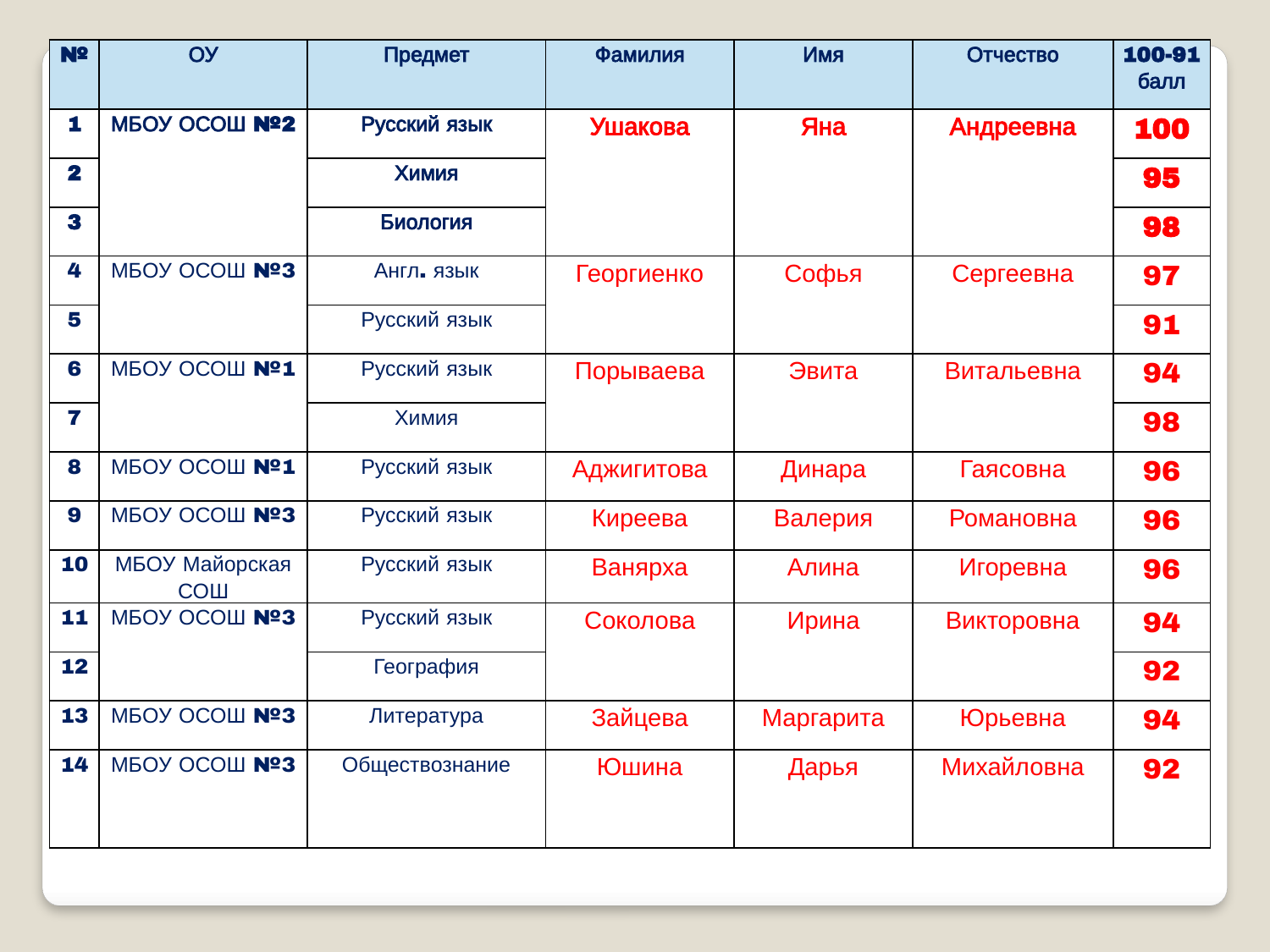

| № | ОУ | Предмет | Фамилия | Имя | Отчество | 100-91 балл |
| --- | --- | --- | --- | --- | --- | --- |
| 1 | МБОУ ОСОШ №2 | Русский язык | Ушакова | Яна | Андреевна | 100 |
| 2 |  | Химия |  |  |  | 95 |
| 3 |  | Биология |  |  |  | 98 |
| 4 | МБОУ ОСОШ №3 | Англ. язык | Георгиенко | Софья | Сергеевна | 97 |
| 5 |  | Русский язык |  |  |  | 91 |
| 6 | МБОУ ОСОШ №1 | Русский язык | Порываева | Эвита | Витальевна | 94 |
| 7 |  | Химия |  |  |  | 98 |
| 8 | МБОУ ОСОШ №1 | Русский язык | Аджигитова | Динара | Гаясовна | 96 |
| 9 | МБОУ ОСОШ №3 | Русский язык | Киреева | Валерия | Романовна | 96 |
| 10 | МБОУ Майорская СОШ | Русский язык | Ванярха | Алина | Игоревна | 96 |
| 11 | МБОУ ОСОШ №3 | Русский язык | Соколова | Ирина | Викторовна | 94 |
| 12 |  | География |  |  |  | 92 |
| 13 | МБОУ ОСОШ №3 | Литература | Зайцева | Маргарита | Юрьевна | 94 |
| 14 | МБОУ ОСОШ №3 | Обществознание | Юшина | Дарья | Михайловна | 92 |